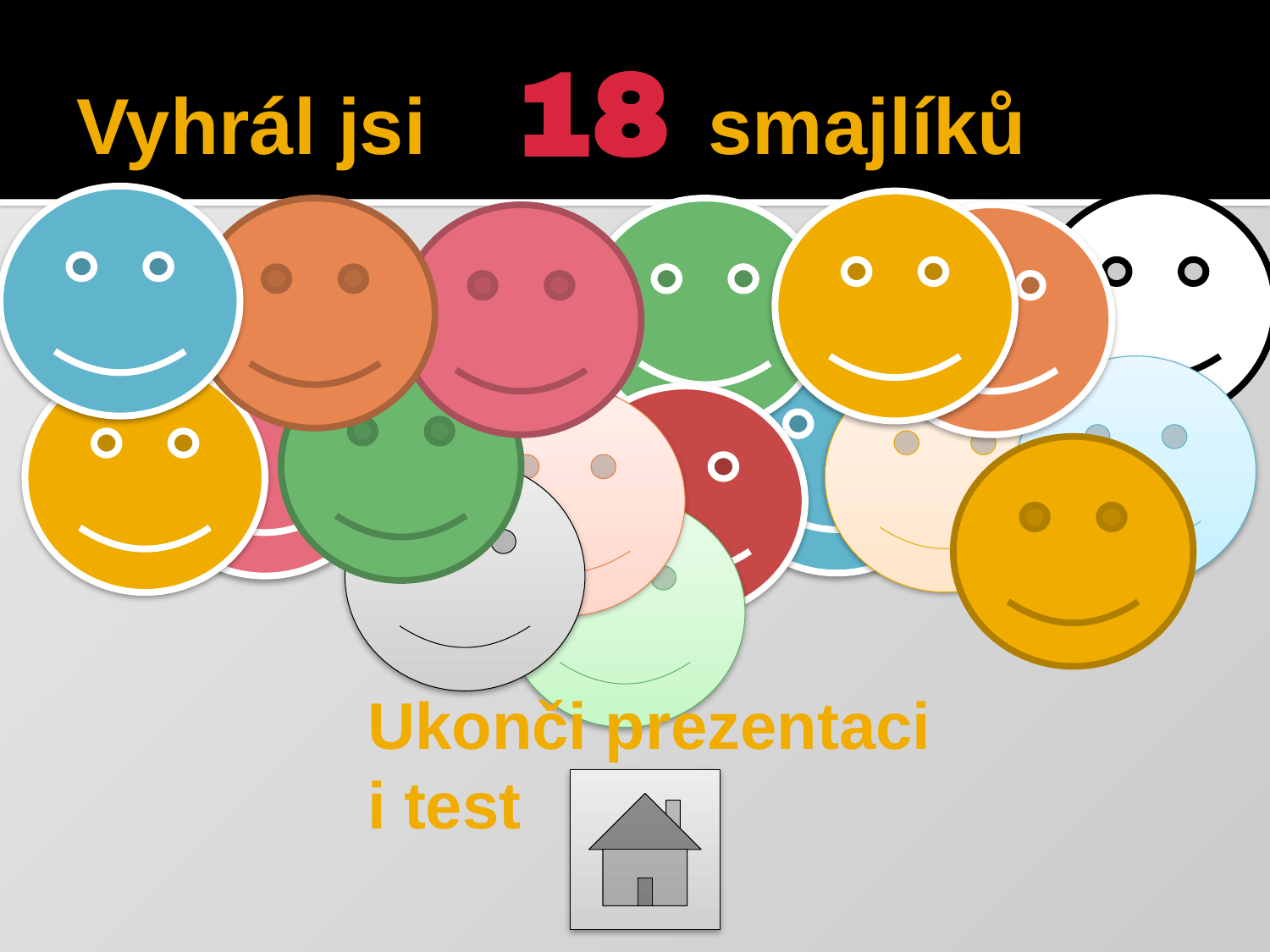

# Vyhrál jsi    18 smajlíků

Ukonči prezentaci
i test